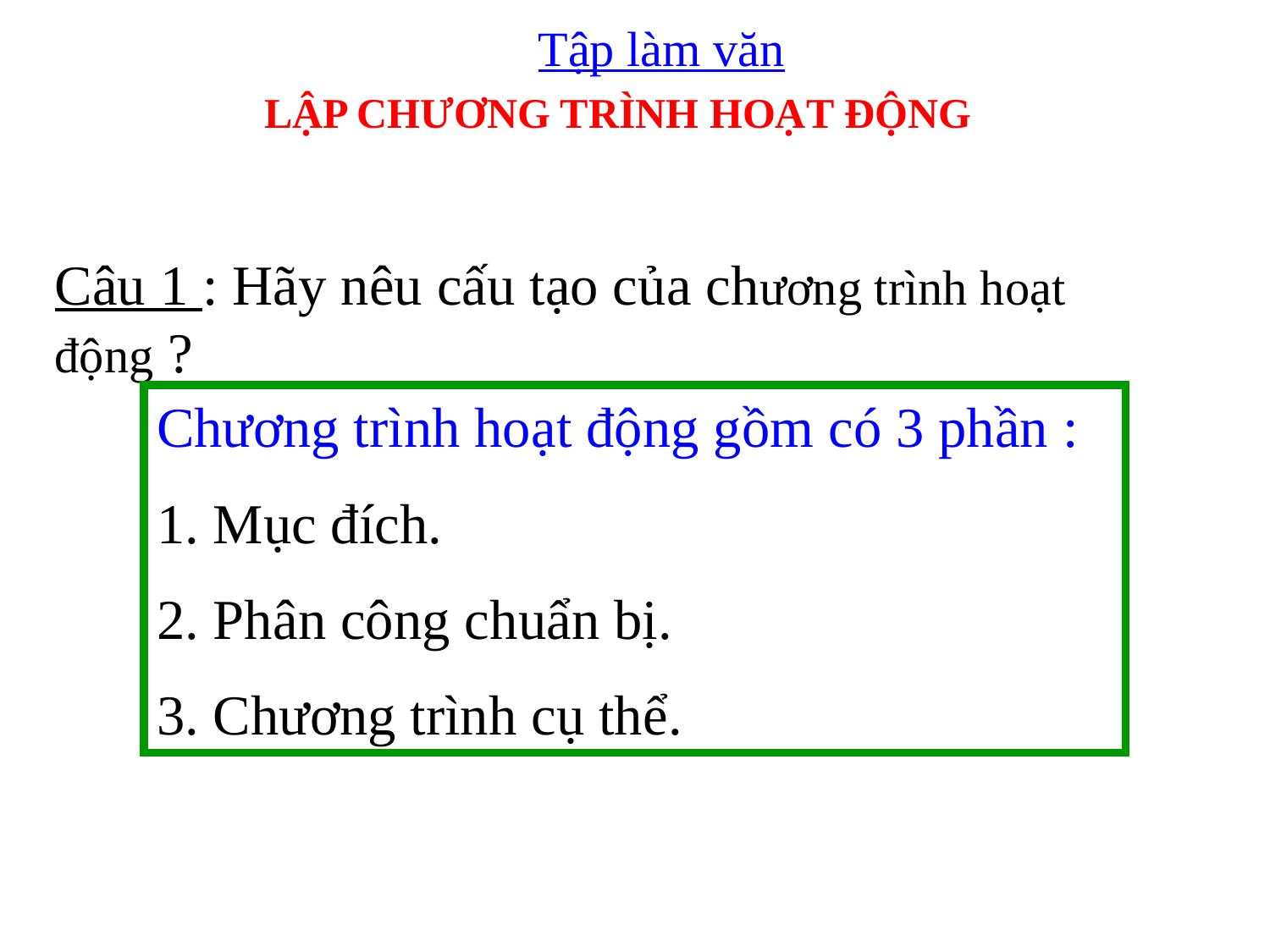

Tập làm văn
LẬP CHƯƠNG TRÌNH HOẠT ĐỘNG
Câu 1 : Hãy nêu cấu tạo của chương trình hoạt động ?

Chương trình hoạt động gồm có 3 phần :
1. Mục đích.
2. Phân công chuẩn bị.
3. Chương trình cụ thể.